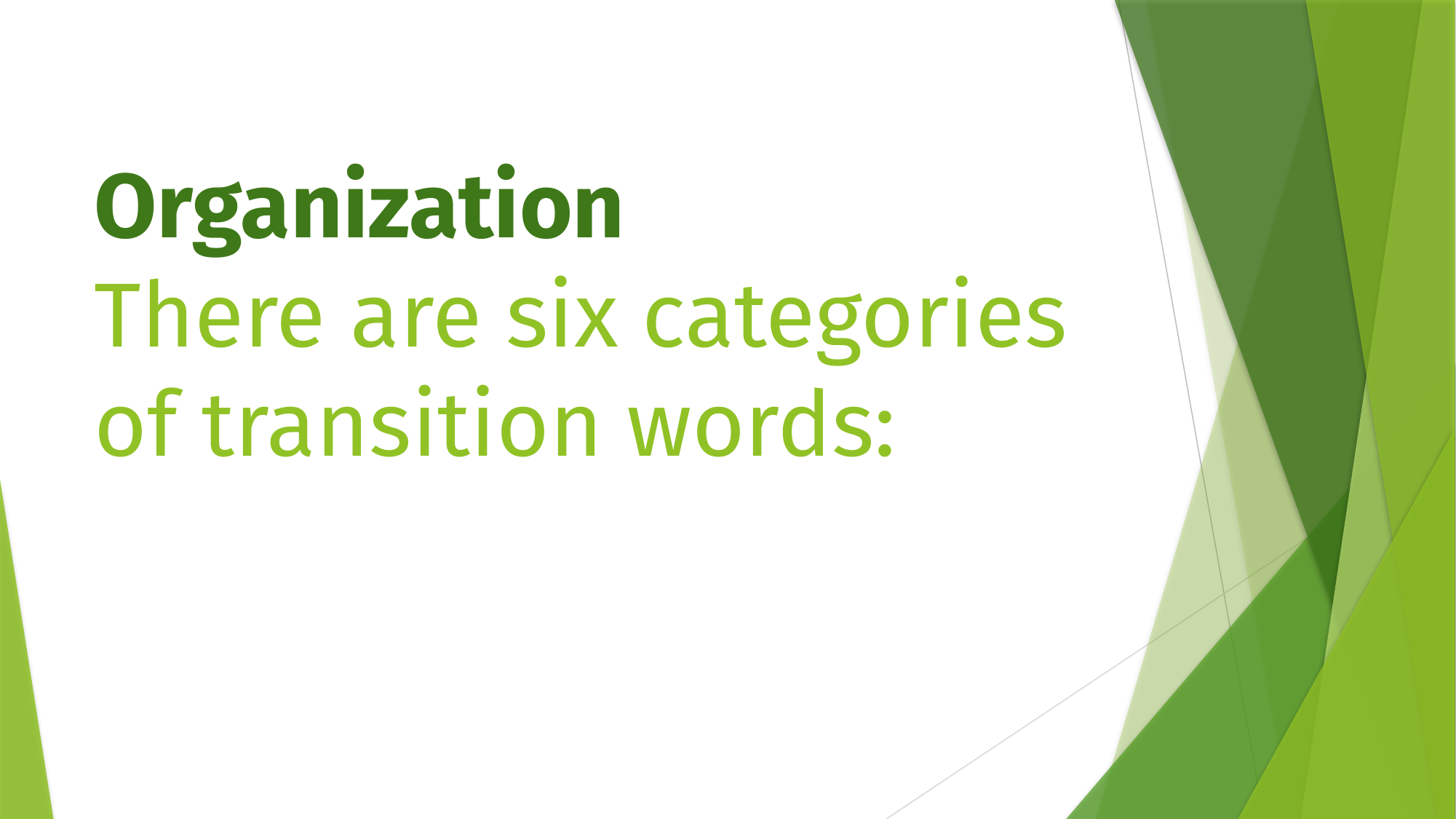

# Organization There are six categories of transition words: